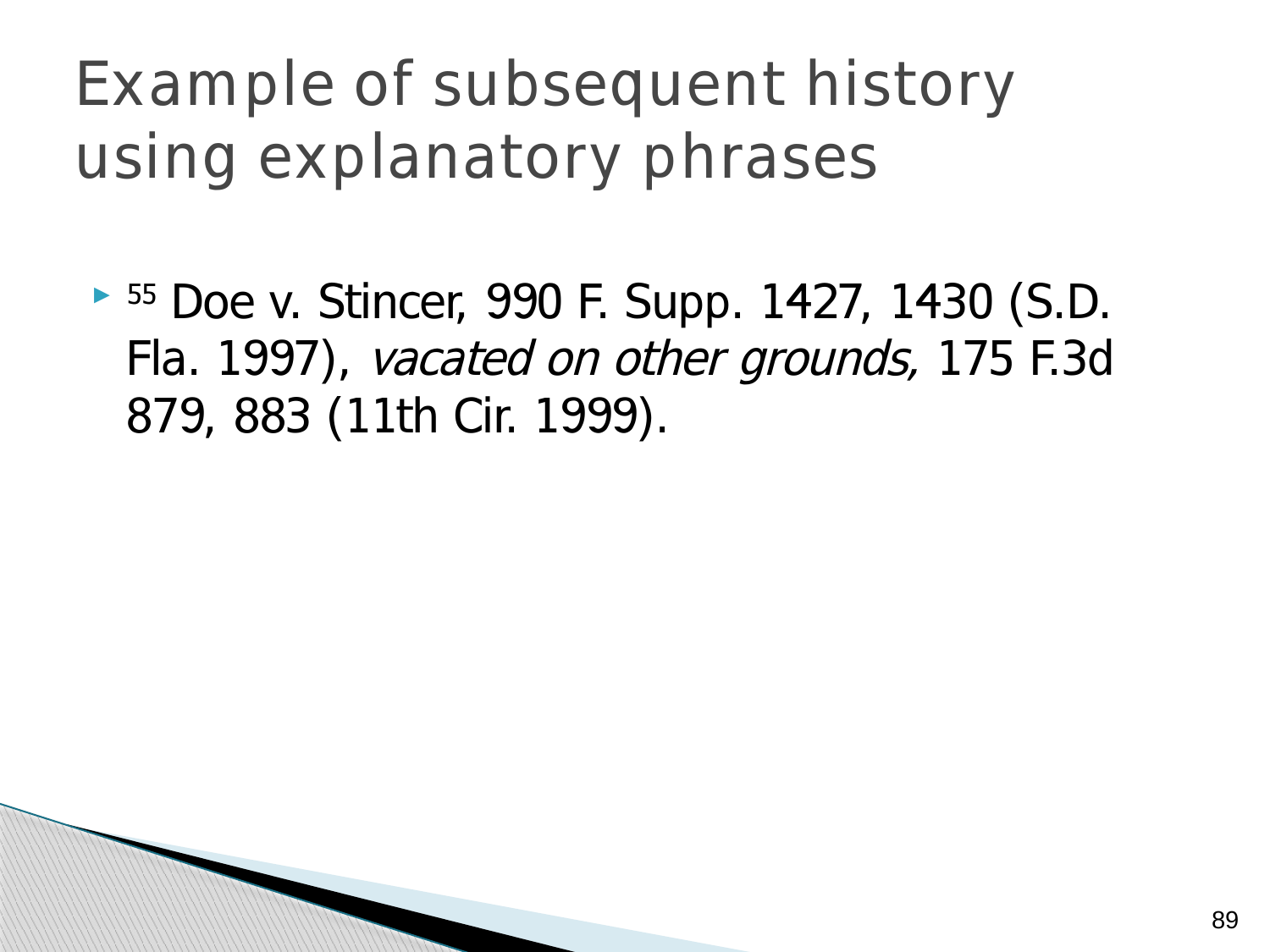

# Example of subsequent history using explanatory phrases
55 Doe v. Stincer, 990 F. Supp. 1427, 1430 (S.D. Fla. 1997), vacated on other grounds, 175 F.3d 879, 883 (11th Cir. 1999).
89